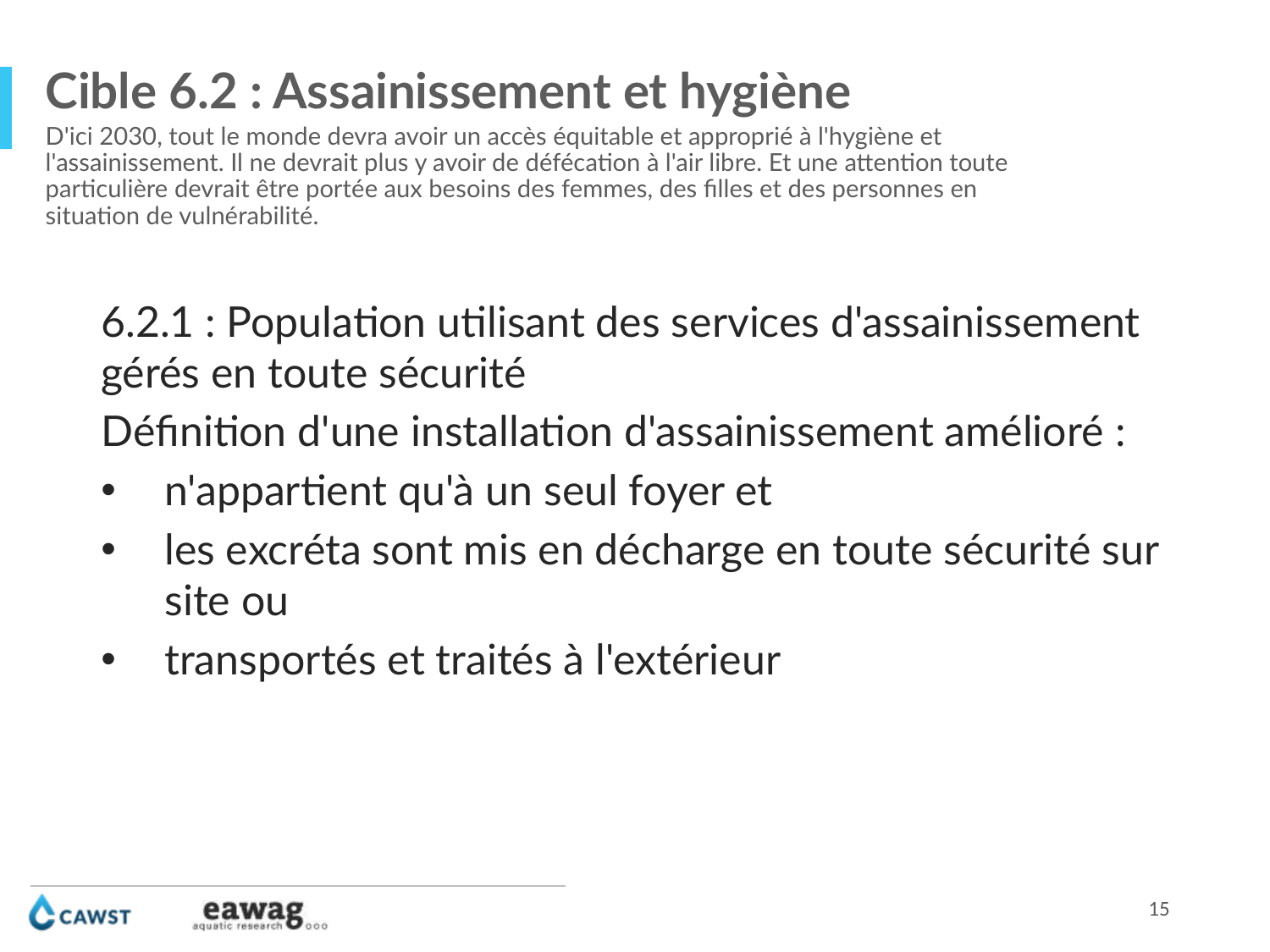

Cible 6.2 : Assainissement et hygiène
D'ici 2030, tout le monde devra avoir un accès équitable et approprié à l'hygiène et l'assainissement. Il ne devrait plus y avoir de défécation à l'air libre. Et une attention toute particulière devrait être portée aux besoins des femmes, des filles et des personnes en situation de vulnérabilité.

6.2.1 : Population utilisant des services d'assainissement gérés en toute sécurité
Définition d'une installation d'assainissement amélioré :
n'appartient qu'à un seul foyer et
les excréta sont mis en décharge en toute sécurité sur site ou
transportés et traités à l'extérieur
15